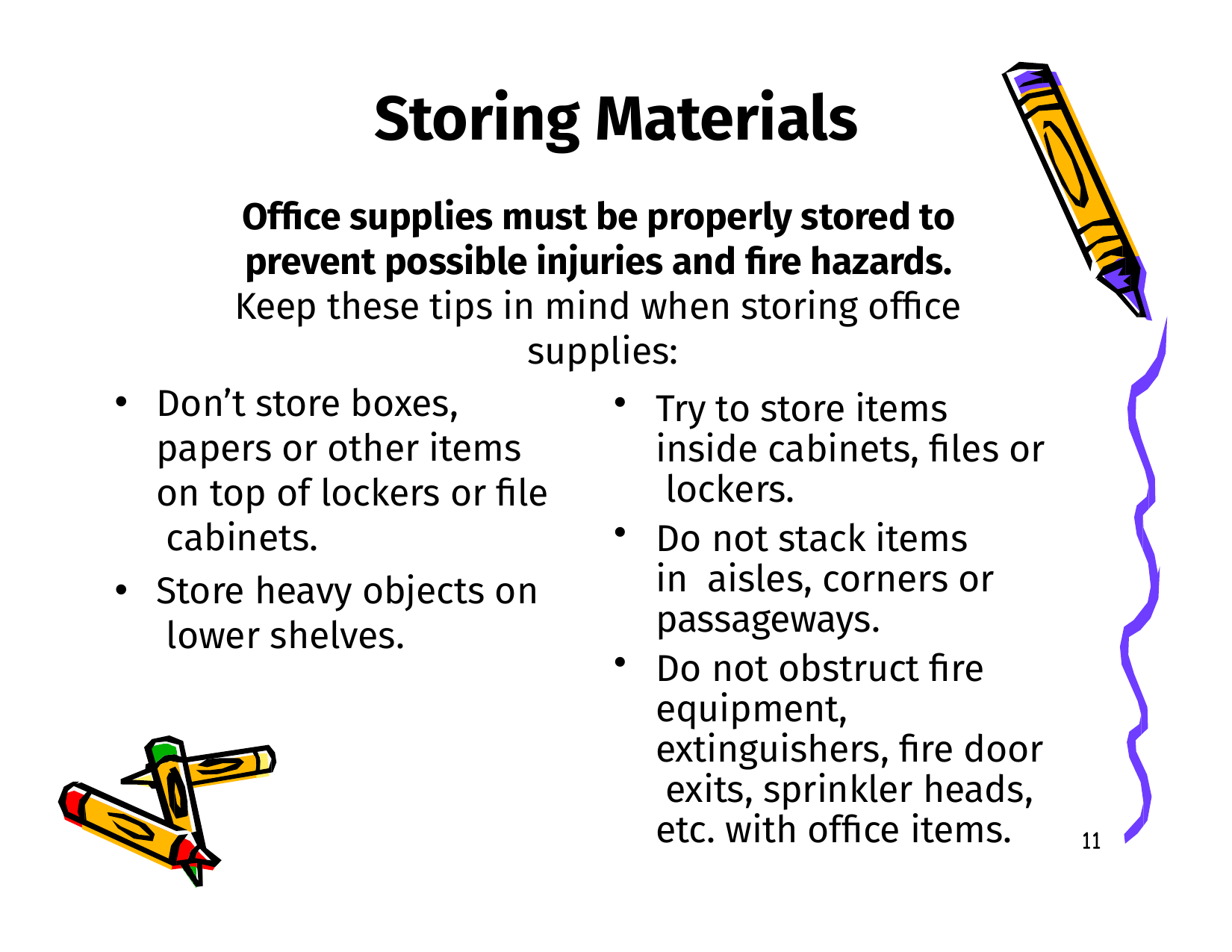

# Storing Materials
Office supplies must be properly stored to  prevent possible injuries and fire hazards.  Keep these tips in mind when storing office  supplies:
Don’t store boxes,  papers or other items  on top of lockers or file  cabinets.
Store heavy objects on  lower shelves.
Try to store items  inside cabinets, files or  lockers.
Do not stack items in  aisles, corners or  passageways.
Do not obstruct fire  equipment,  extinguishers, fire door  exits, sprinkler heads,  etc. with office items.
11